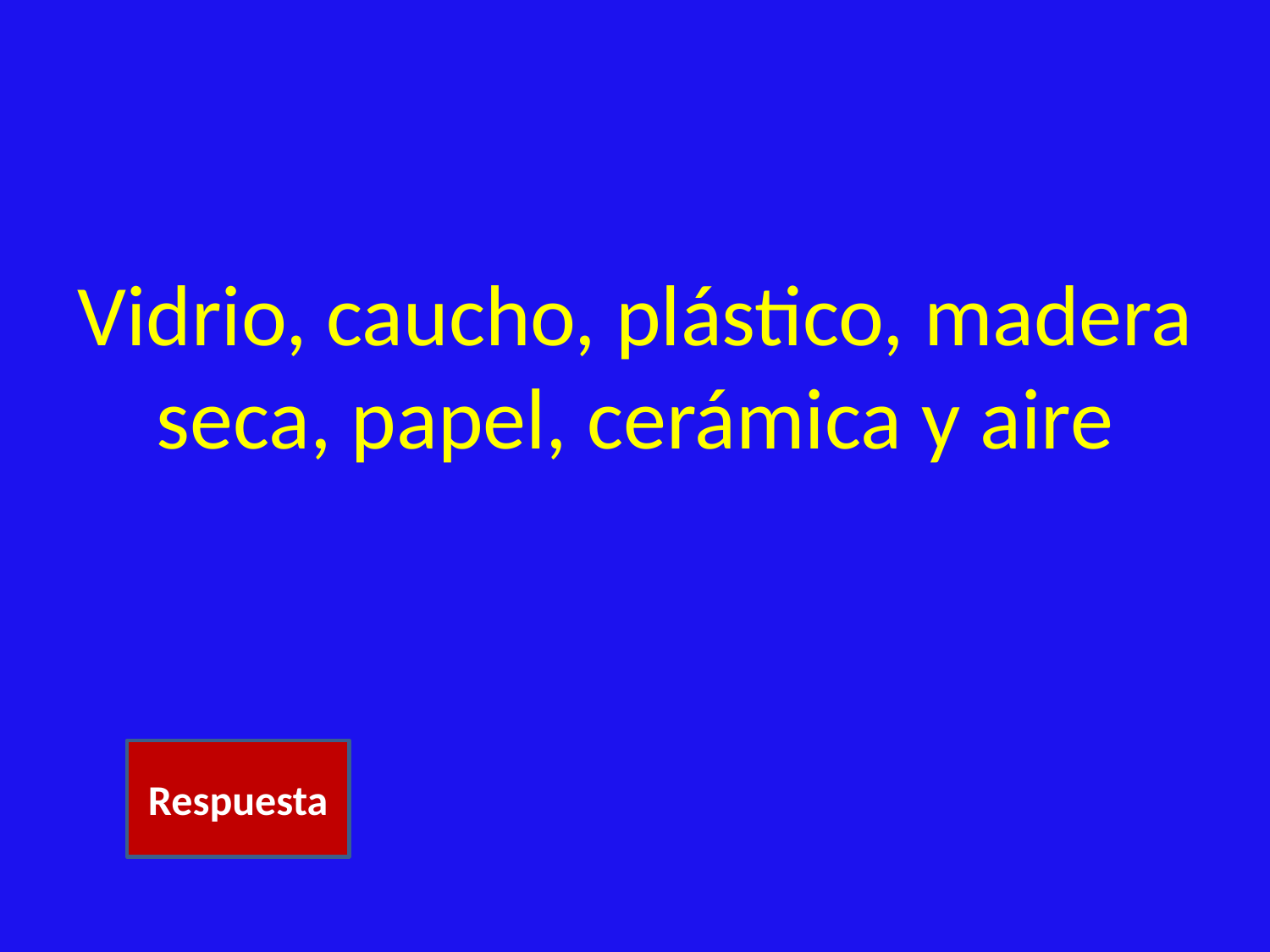

# Vidrio, caucho, plástico, madera seca, papel, cerámica y aire